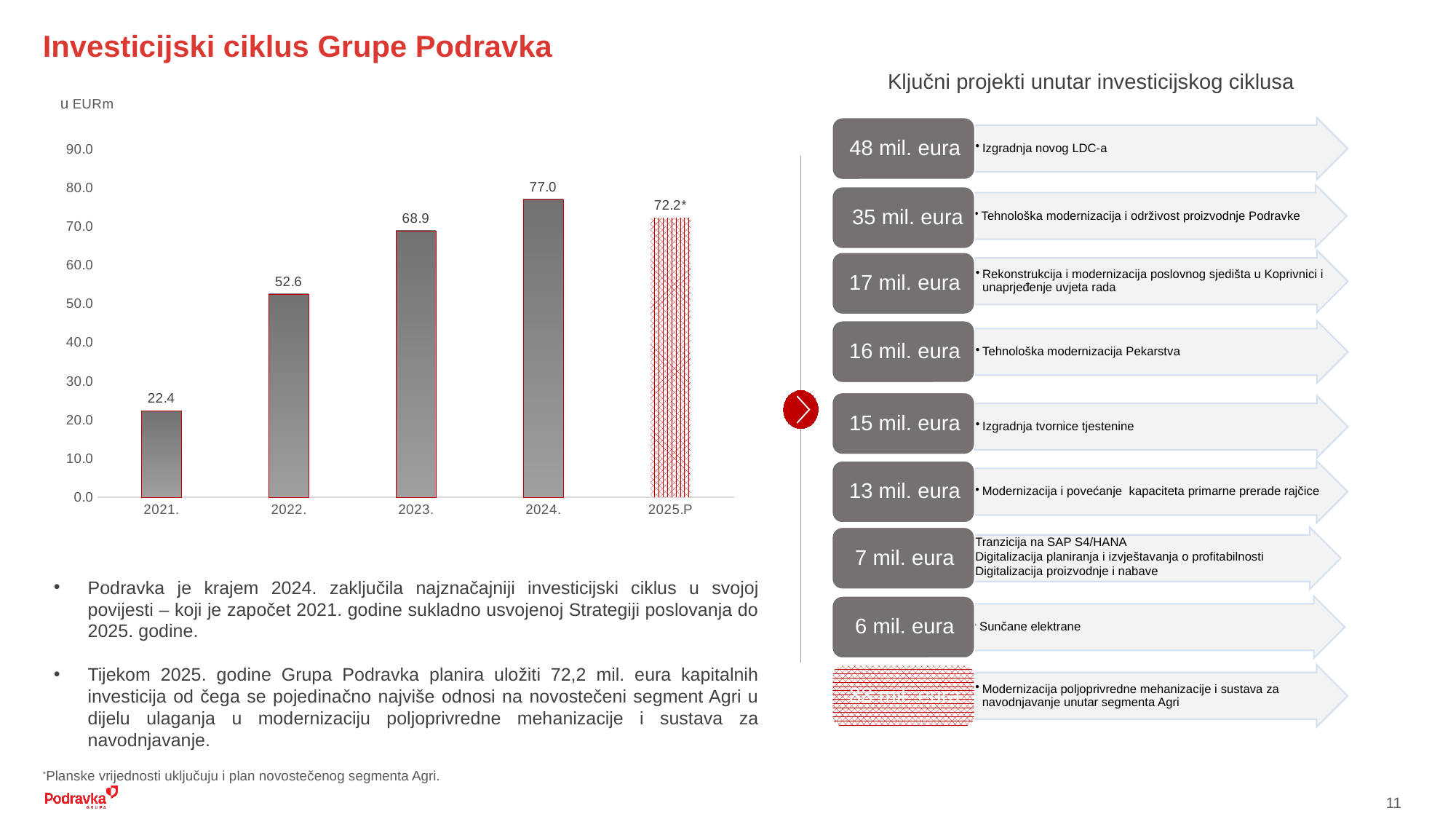

Investicijski ciklus Grupe Podravka
Ključni projekti unutar investicijskog ciklusa

### Chart

| Category | CAPEX |
|---|---|
| 2021. | 22.4 |
| 2022. | 52.55823213219191 |
| 2023. | 68.9 |
| 2024. | 77.0 |
| 2025.P | 72.2 |
Izgradnja novog LDC-a
48 mil. eura
Tranzicija na SAP S4/HANA
Digitalizacija planiranja i izvještavanja o profitabilnosti
Digitalizacija proizvodnje i nabave
7 mil. eura
Tehnološka modernizacija i održivost proizvodnje Podravke
 35 mil. eura
Tehnološka modernizacija Pekarstva
16 mil. eura
Izgradnja tvornice tjestenine
15 mil. eura
Rekonstrukcija i modernizacija poslovnog sjedišta u Koprivnici i unaprjeđenje uvjeta rada
17 mil. eura
Modernizacija i povećanje  kapaciteta primarne prerade rajčice
13 mil. eura
Sunčane elektrane
6 mil. eura
Modernizacija poljoprivredne mehanizacije i sustava za navodnjavanje unutar segmenta Agri
33 mil. eura

Podravka je krajem 2024. zaključila najznačajniji investicijski ciklus u svojoj povijesti – koji je započet 2021. godine sukladno usvojenoj Strategiji poslovanja do 2025. godine.

Tijekom 2025. godine Grupa Podravka planira uložiti 72,2 mil. eura kapitalnih investicija od čega se pojedinačno najviše odnosi na novostečeni segment Agri u dijelu ulaganja u modernizaciju poljoprivredne mehanizacije i sustava za navodnjavanje.
*Planske vrijednosti uključuju i plan novostečenog segmenta Agri.
11